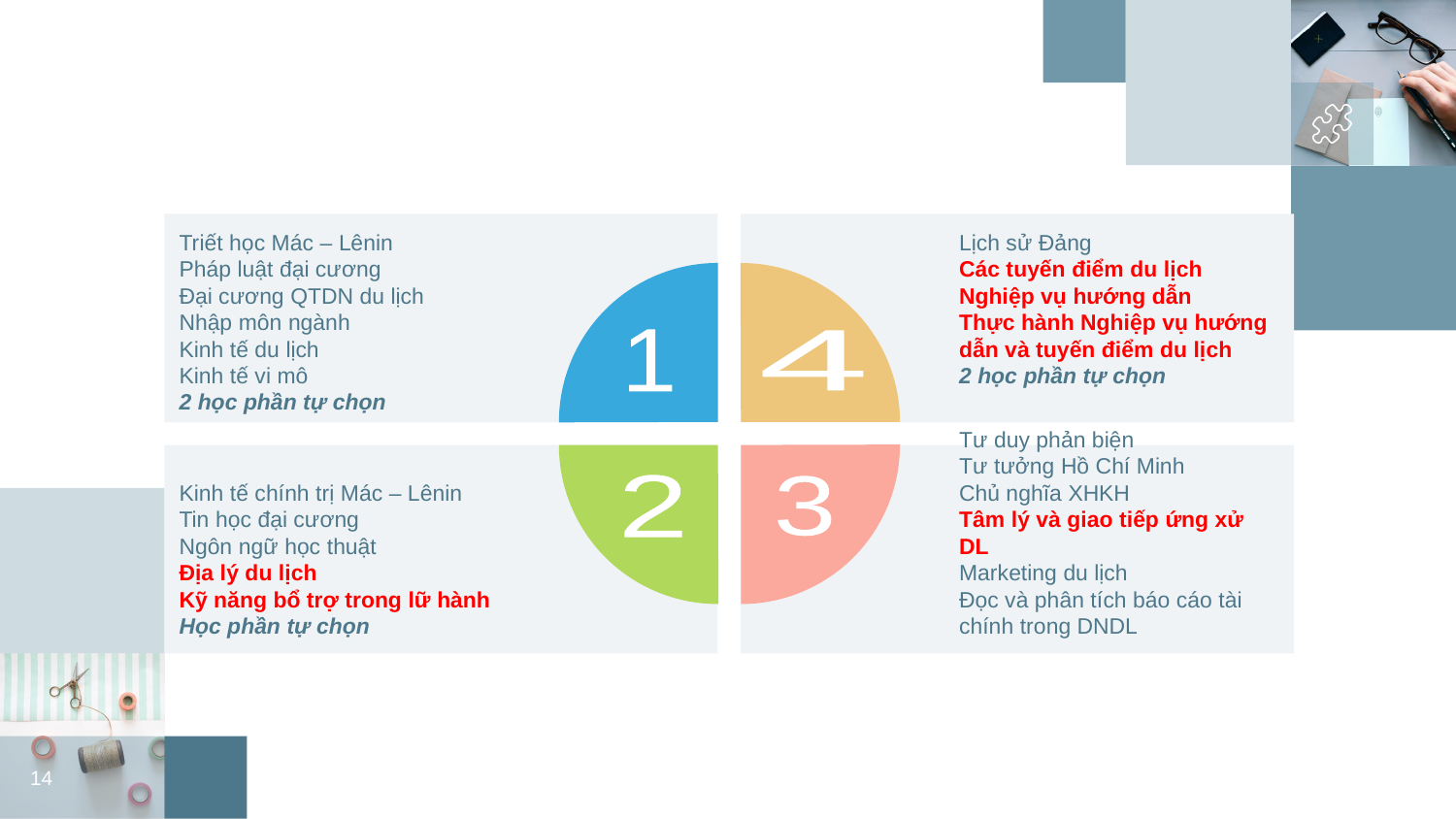

Triết học Mác – Lênin
Pháp luật đại cương
Đại cương QTDN du lịch
Nhập môn ngành
Kinh tế du lịch
Kinh tế vi mô
2 học phần tự chọn
Lịch sử Đảng
Các tuyến điểm du lịch
Nghiệp vụ hướng dẫn
Thực hành Nghiệp vụ hướng dẫn và tuyến điểm du lịch
2 học phần tự chọn

1
4
Kinh tế chính trị Mác – Lênin
Tin học đại cương
Ngôn ngữ học thuật
Địa lý du lịch
Kỹ năng bổ trợ trong lữ hành
Học phần tự chọn
Tư duy phản biện
Tư tưởng Hồ Chí Minh
Chủ nghĩa XHKH
Tâm lý và giao tiếp ứng xử DL
Marketing du lịch
Đọc và phân tích báo cáo tài chính trong DNDL
2
3
14